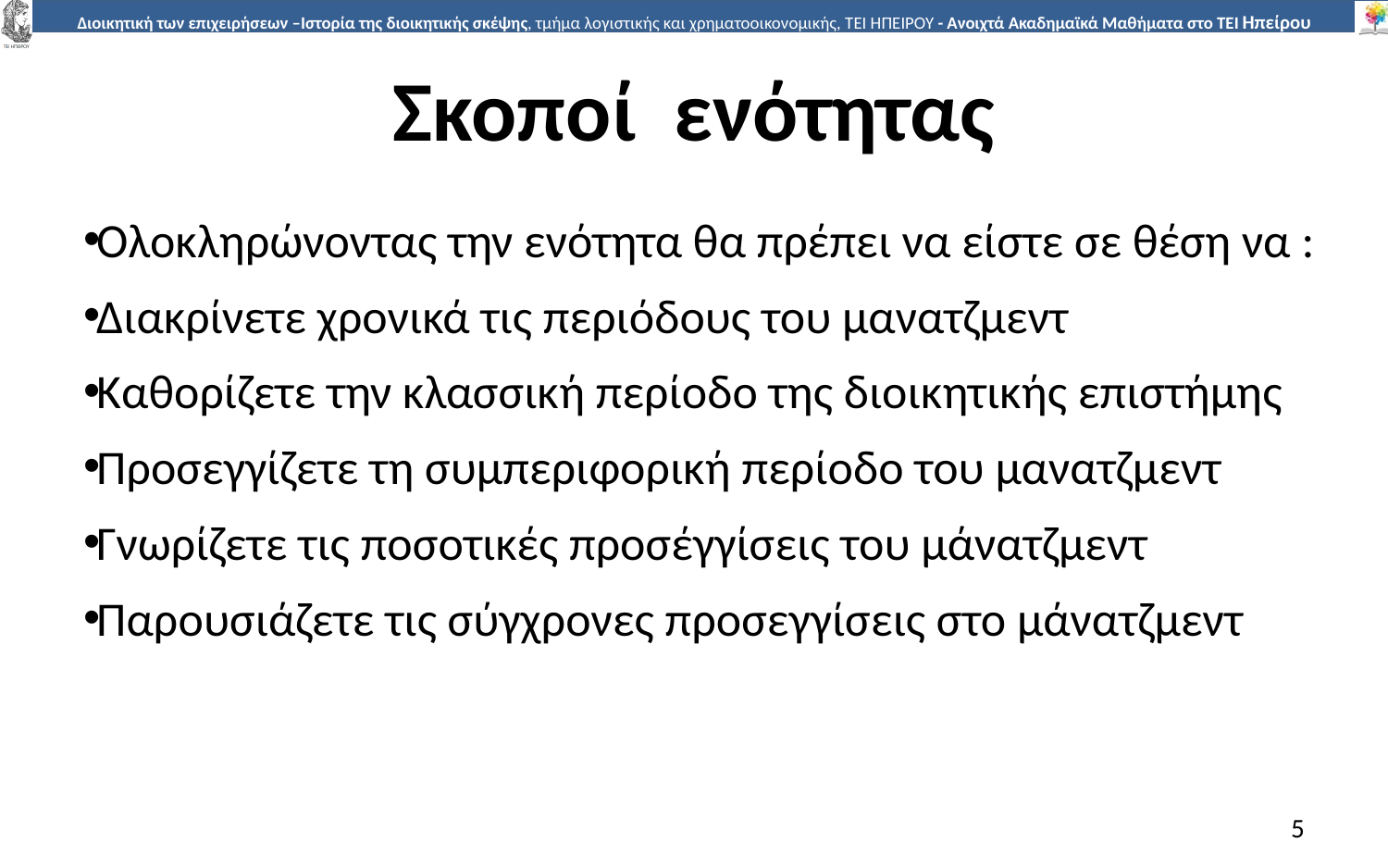

# Σκοποί  ενότητας
Ολοκληρώνοντας την ενότητα θα πρέπει να είστε σε θέση να :
Διακρίνετε χρονικά τις περιόδους του μανατζμεντ
Καθορίζετε την κλασσική περίοδο της διοικητικής επιστήμης
Προσεγγίζετε τη συμπεριφορική περίοδο του μανατζμεντ
Γνωρίζετε τις ποσοτικές προσέγγίσεις του μάνατζμεντ
Παρουσιάζετε τις σύγχρονες προσεγγίσεις στο μάνατζμεντ

5